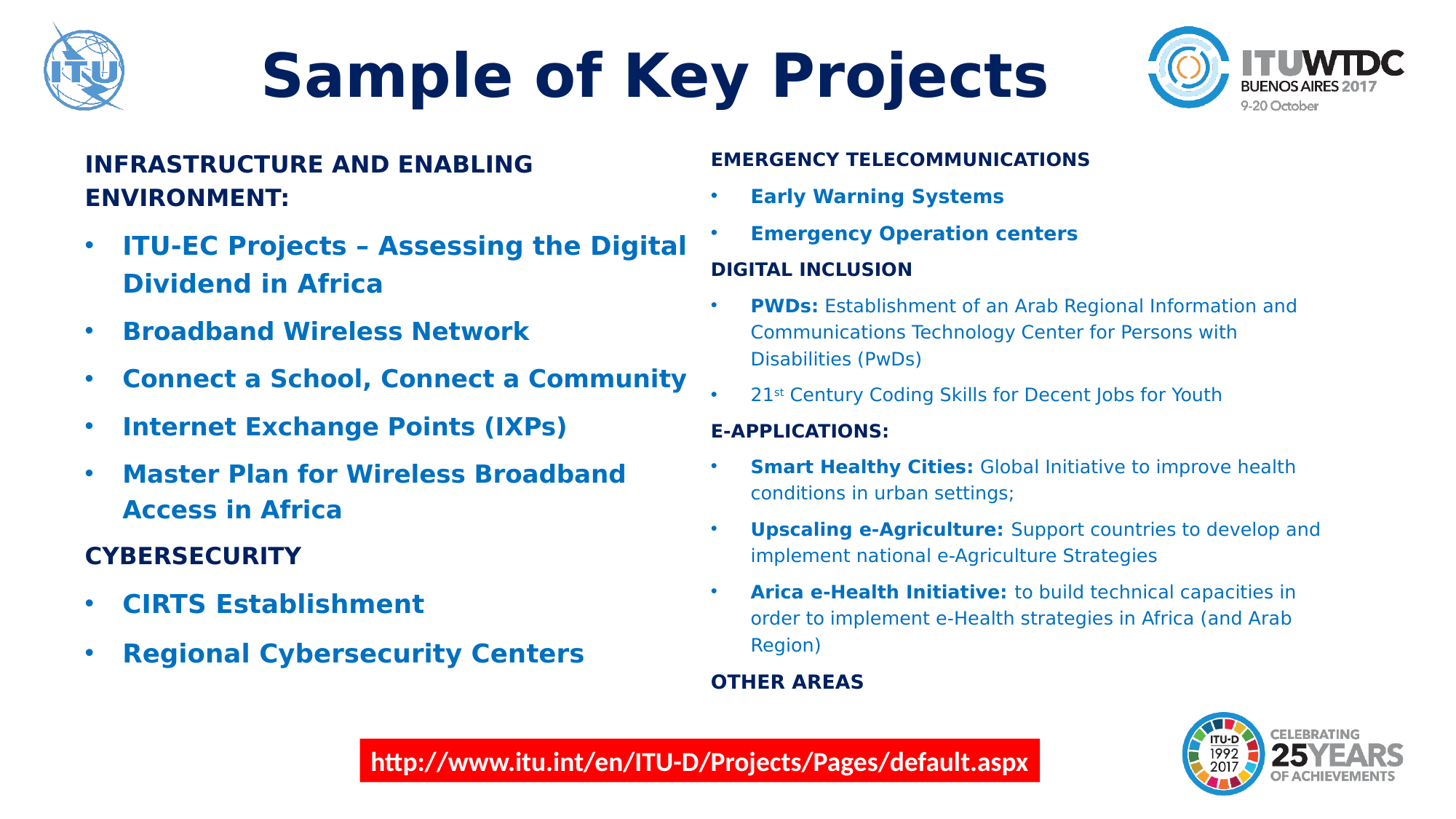

# Sample of Key Projects
INFRASTRUCTURE AND ENABLING ENVIRONMENT:
ITU-EC Projects – Assessing the Digital Dividend in Africa
Broadband Wireless Network
Connect a School, Connect a Community
Internet Exchange Points (IXPs)
Master Plan for Wireless Broadband Access in Africa
CYBERSECURITY
CIRTS Establishment
Regional Cybersecurity Centers

EMERGENCY TELECOMMUNICATIONS
Early Warning Systems
Emergency Operation centers
DIGITAL INCLUSION
PWDs: Establishment of an Arab Regional Information and Communications Technology Center for Persons with Disabilities (PwDs)
21st Century Coding Skills for Decent Jobs for Youth
E-APPLICATIONS:
Smart Healthy Cities: Global Initiative to improve health conditions in urban settings;
Upscaling e-Agriculture: Support countries to develop and implement national e-Agriculture Strategies
Arica e-Health Initiative: to build technical capacities in order to implement e-Health strategies in Africa (and Arab Region)
OTHER AREAS

http://www.itu.int/en/ITU-D/Projects/Pages/default.aspx